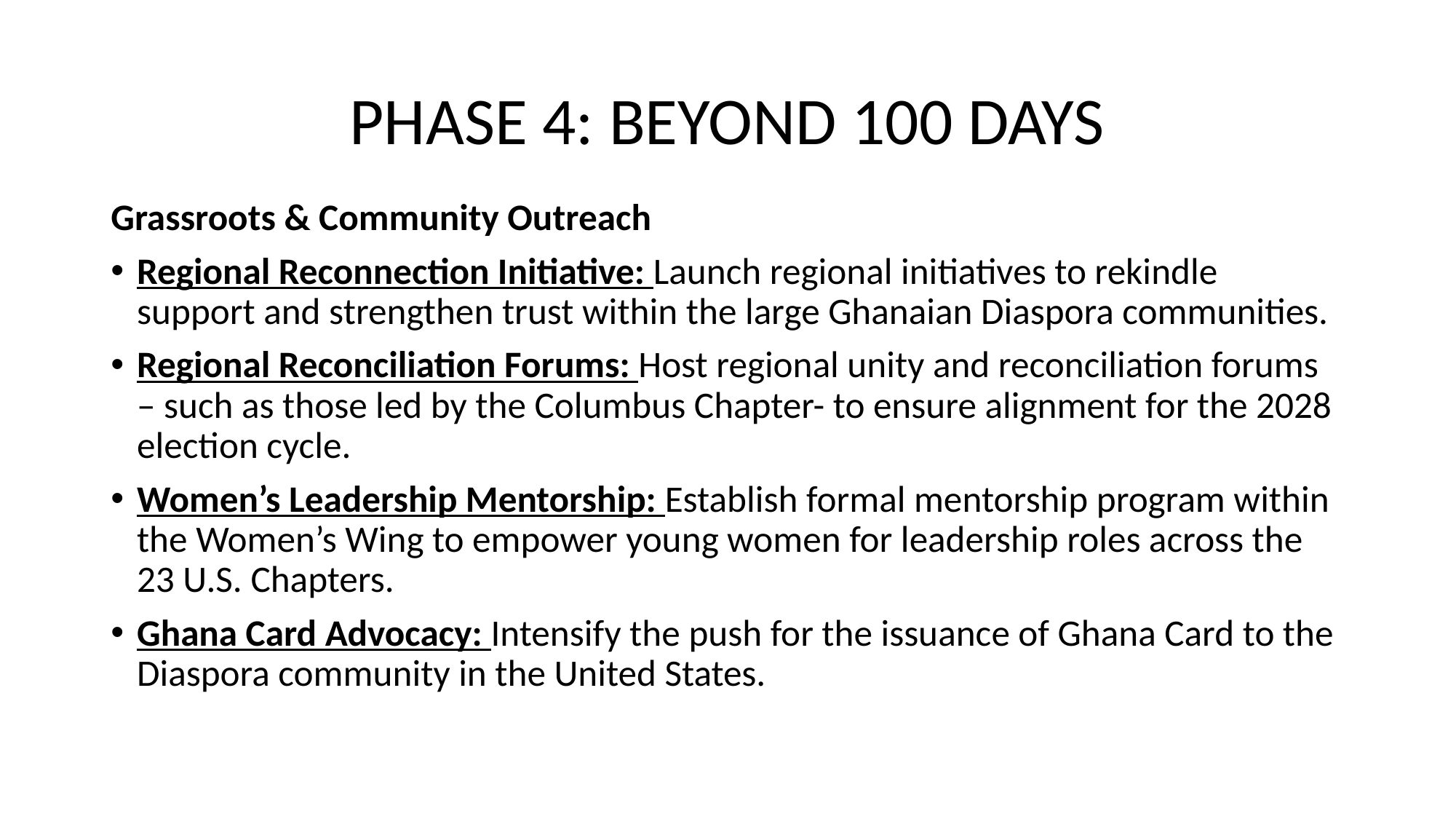

# PHASE 4: BEYOND 100 DAYS
Grassroots & Community Outreach
Regional Reconnection Initiative: Launch regional initiatives to rekindle support and strengthen trust within the large Ghanaian Diaspora communities.
Regional Reconciliation Forums: Host regional unity and reconciliation forums – such as those led by the Columbus Chapter- to ensure alignment for the 2028 election cycle.
Women’s Leadership Mentorship: Establish formal mentorship program within the Women’s Wing to empower young women for leadership roles across the 23 U.S. Chapters.
Ghana Card Advocacy: Intensify the push for the issuance of Ghana Card to the Diaspora community in the United States.